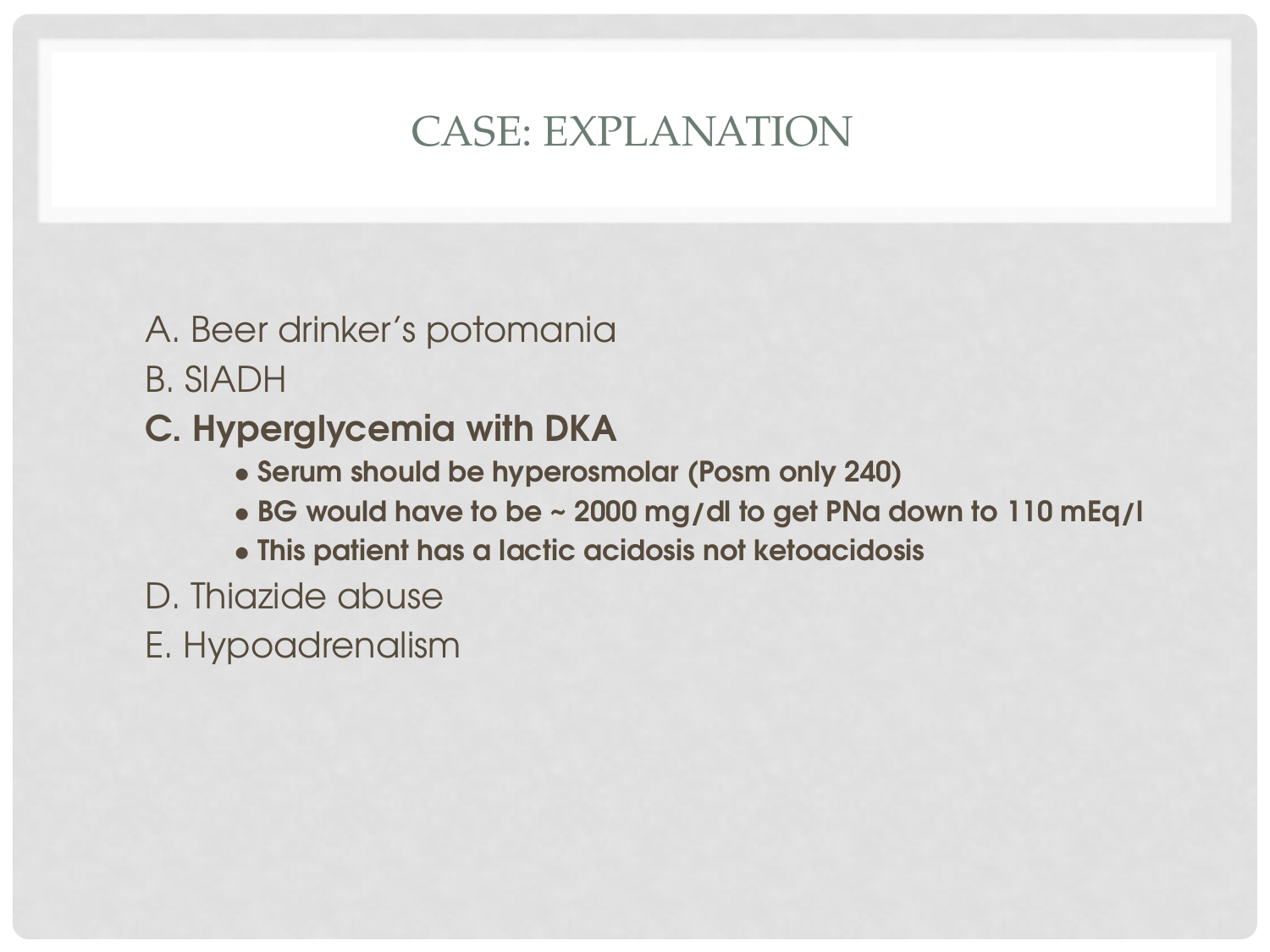

# Case: Explanation

A. Beer drinker’s potomania
B. SIADH
C. Hyperglycemia with DKA
• Serum should be hyperosmolar (Posm only 240)
• BG would have to be ~ 2000 mg/dl to get PNa down to 110 mEq/l
• This patient has a lactic acidosis not ketoacidosis
D. Thiazide abuse
E. Hypoadrenalism